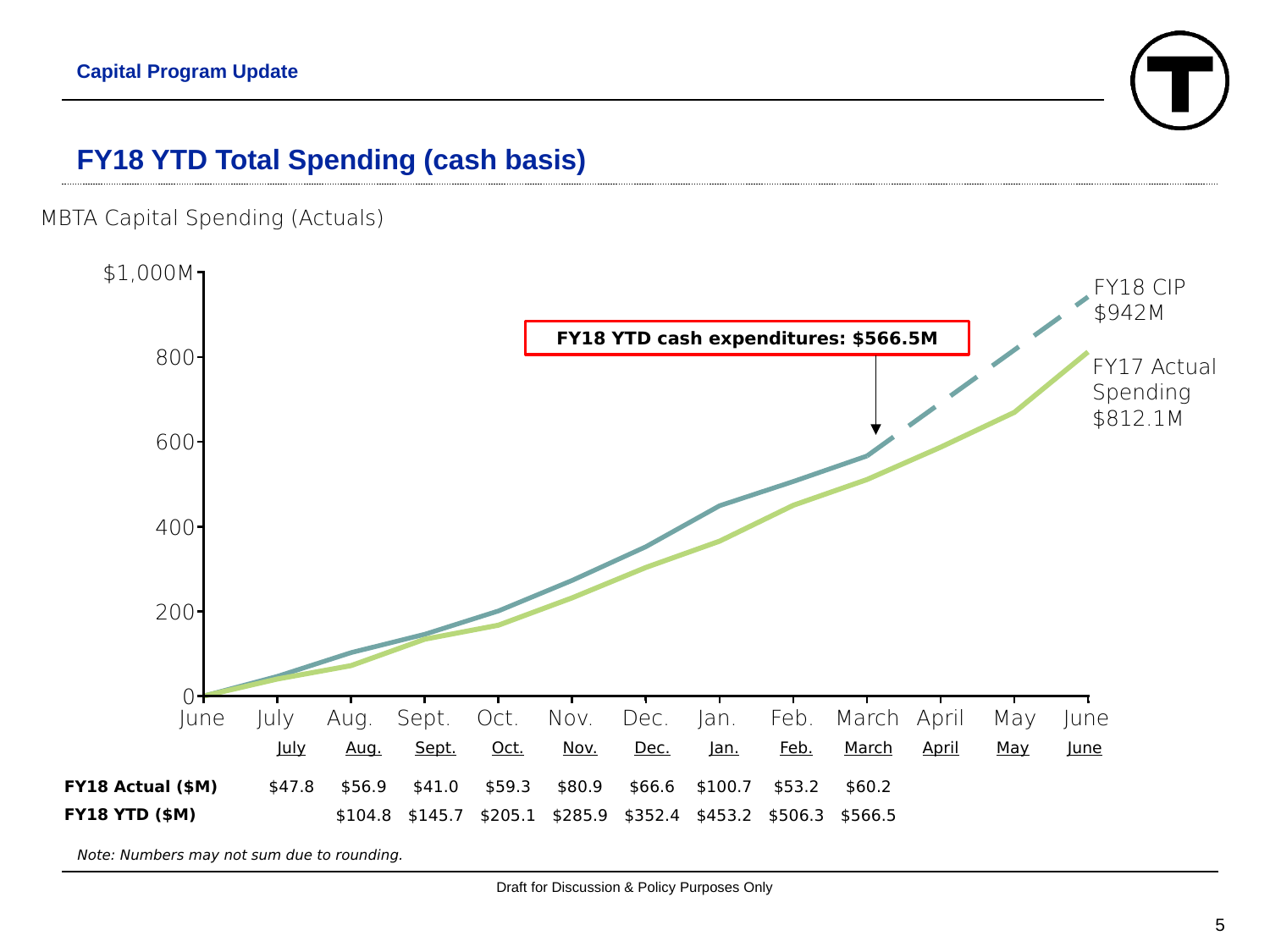

Capital Program Update
# FY18 YTD Total Spending (cash basis)

FY18 YTD cash expenditures: $566.5M
|  | July | Aug. | Sept. | Oct. | Nov. | Dec. | Jan. | Feb. | March | April | May | June |
| --- | --- | --- | --- | --- | --- | --- | --- | --- | --- | --- | --- | --- |
| FY18 Actual ($M) | $47.8 | $56.9 | $41.0 | $59.3 | $80.9 | $66.6 | $100.7 | $53.2 | $60.2 |  |  |  |
| FY18 YTD ($M) |  | $104.8 | $145.7 | $205.1 | $285.9 | $352.4 | $453.2 | $506.3 | $566.5 |  |  |  |
Note: Numbers may not sum due to rounding.